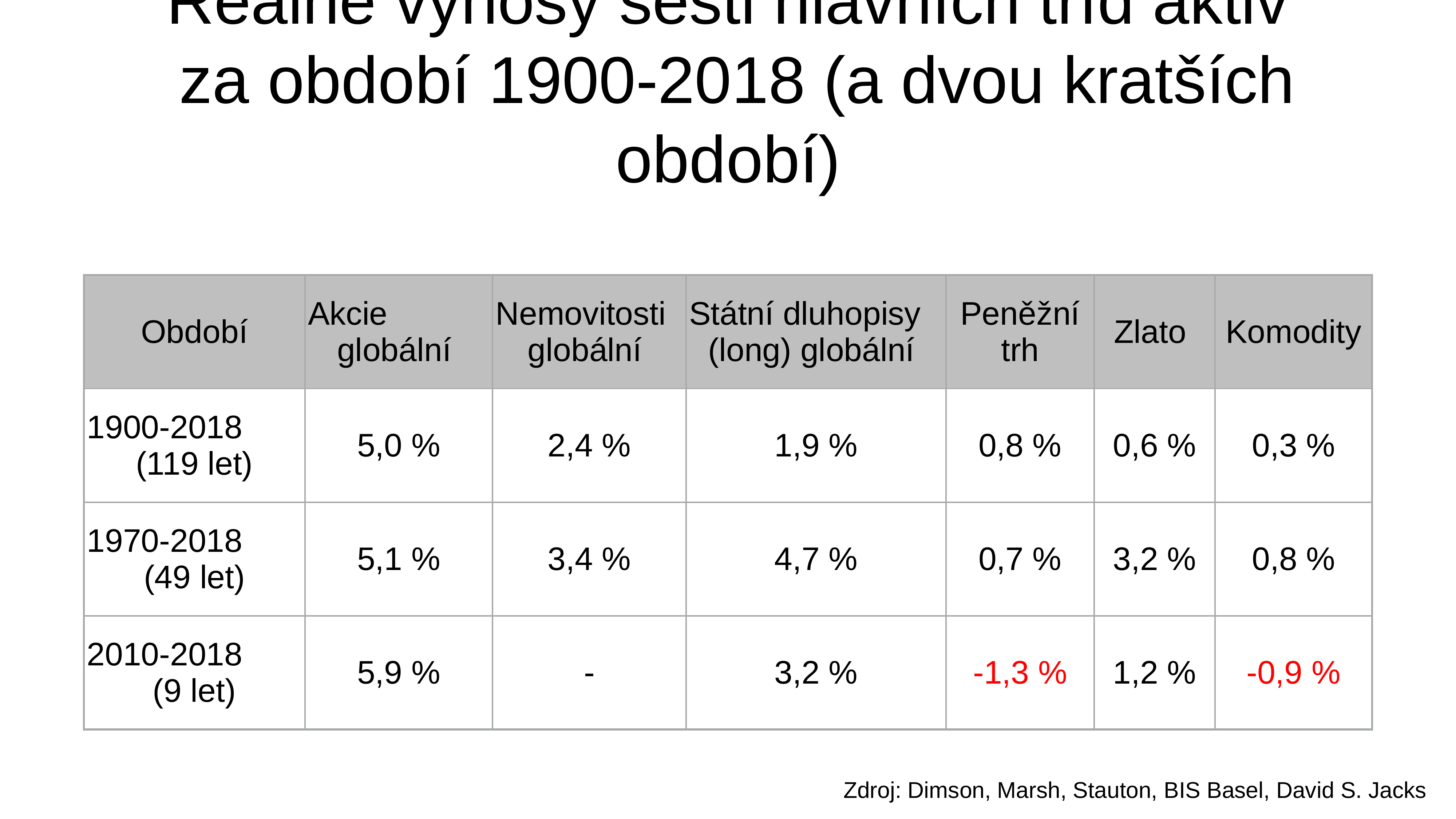

Reálné výnosy šesti hlavních tříd aktiv
 za období 1900-2018 (a dvou kratších období)
| Období | Akcie globální | Nemovitosti globální | Státní dluhopisy (long) globální | Peněžní trh | Zlato | Komodity |
| --- | --- | --- | --- | --- | --- | --- |
| 1900-2018 (119 let) | 5,0 % | 2,4 % | 1,9 % | 0,8 % | 0,6 % | 0,3 % |
| 1970-2018 (49 let) | 5,1 % | 3,4 % | 4,7 % | 0,7 % | 3,2 % | 0,8 % |
| 2010-2018 (9 let) | 5,9 % | - | 3,2 % | -1,3 % | 1,2 % | -0,9 % |
Zdroj: Dimson, Marsh, Stauton, BIS Basel, David S. Jacks